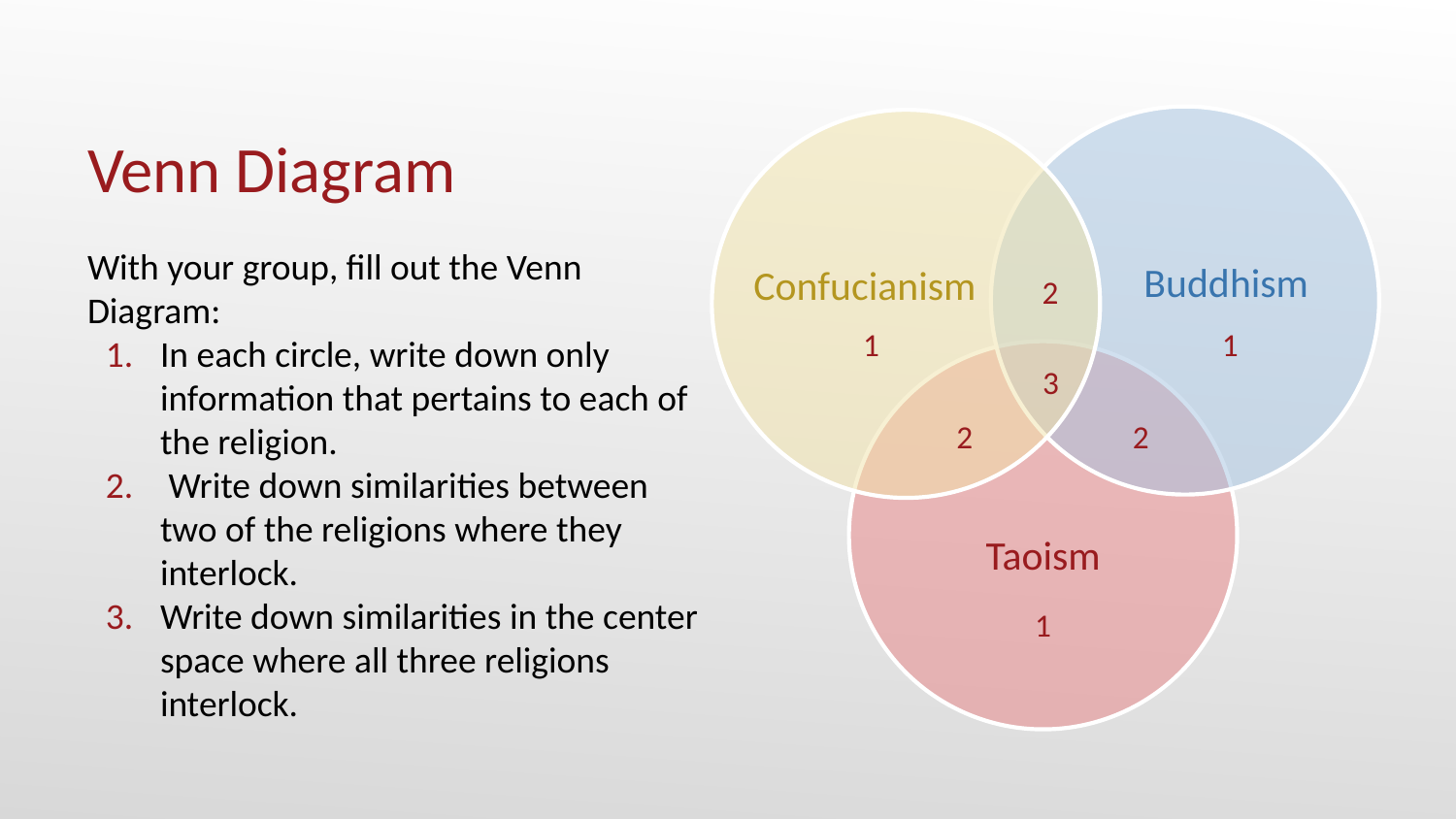

# Venn Diagram

Buddhism

Confucianism

With your group, fill out the Venn Diagram:
In each circle, write down only information that pertains to each of the religion.
 Write down similarities between two of the religions where they interlock.
Write down similarities in the center space where all three religions interlock.

2
1
1

Taoism
3
2
2
1